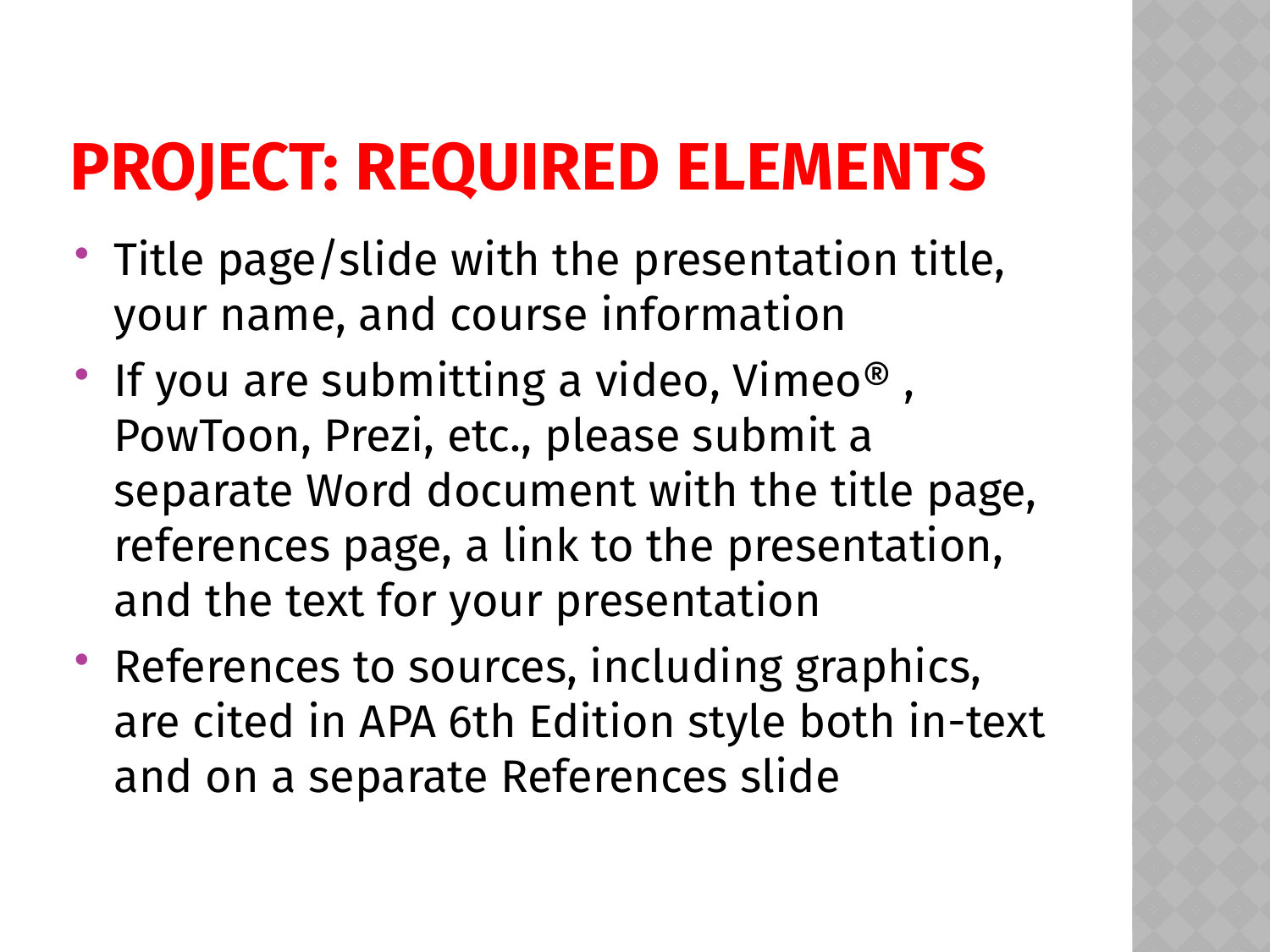

# Project: required elements
Title page/slide with the presentation title, your name, and course information
If you are submitting a video, Vimeo® , PowToon, Prezi, etc., please submit a separate Word document with the title page, references page, a link to the presentation, and the text for your presentation
References to sources, including graphics, are cited in APA 6th Edition style both in-text and on a separate References slide